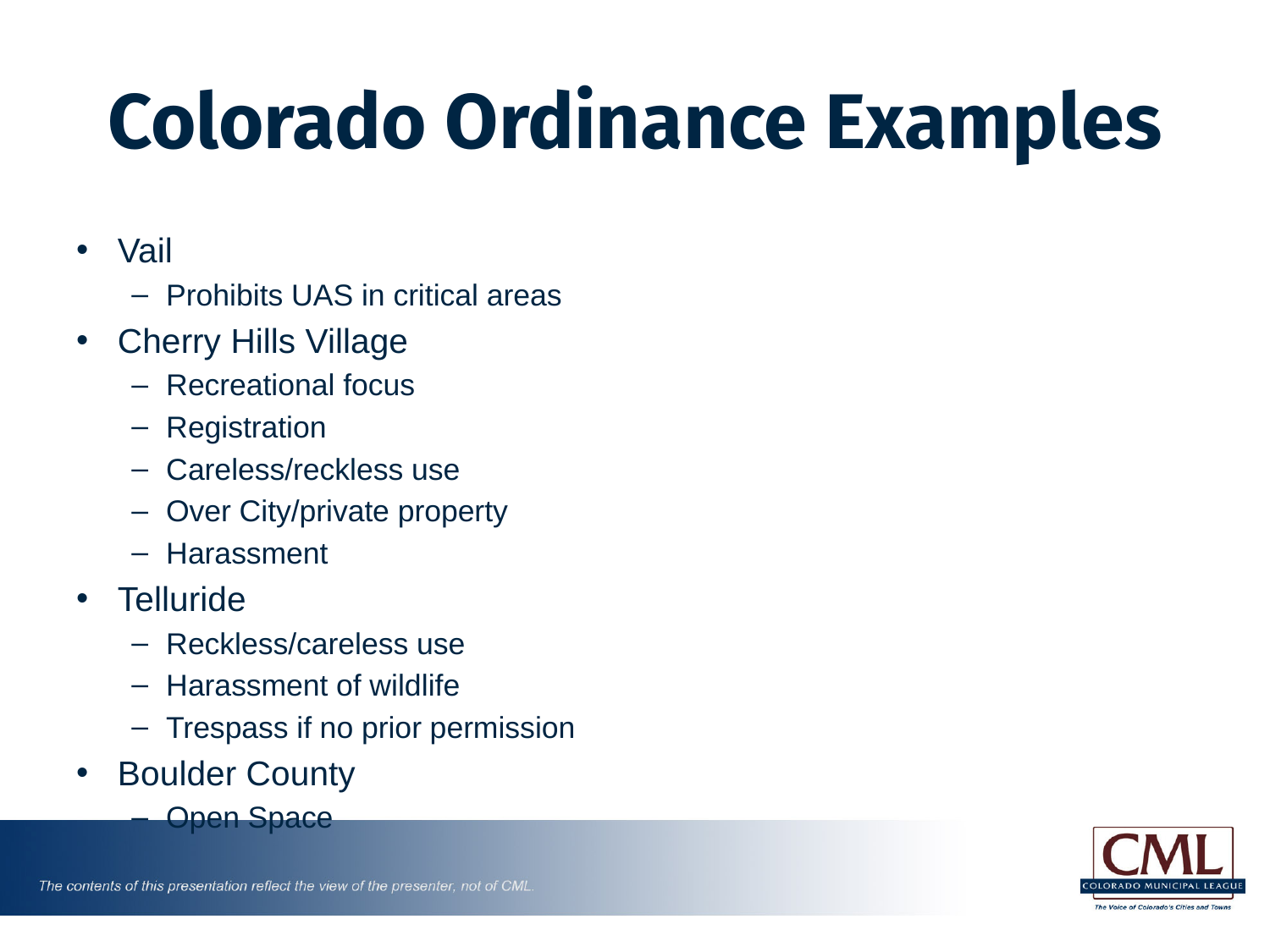

# Colorado Ordinance Examples
Vail
Prohibits UAS in critical areas
Cherry Hills Village
Recreational focus
Registration
Careless/reckless use
Over City/private property
Harassment
Telluride
Reckless/careless use
Harassment of wildlife
Trespass if no prior permission
Boulder County
Open Space